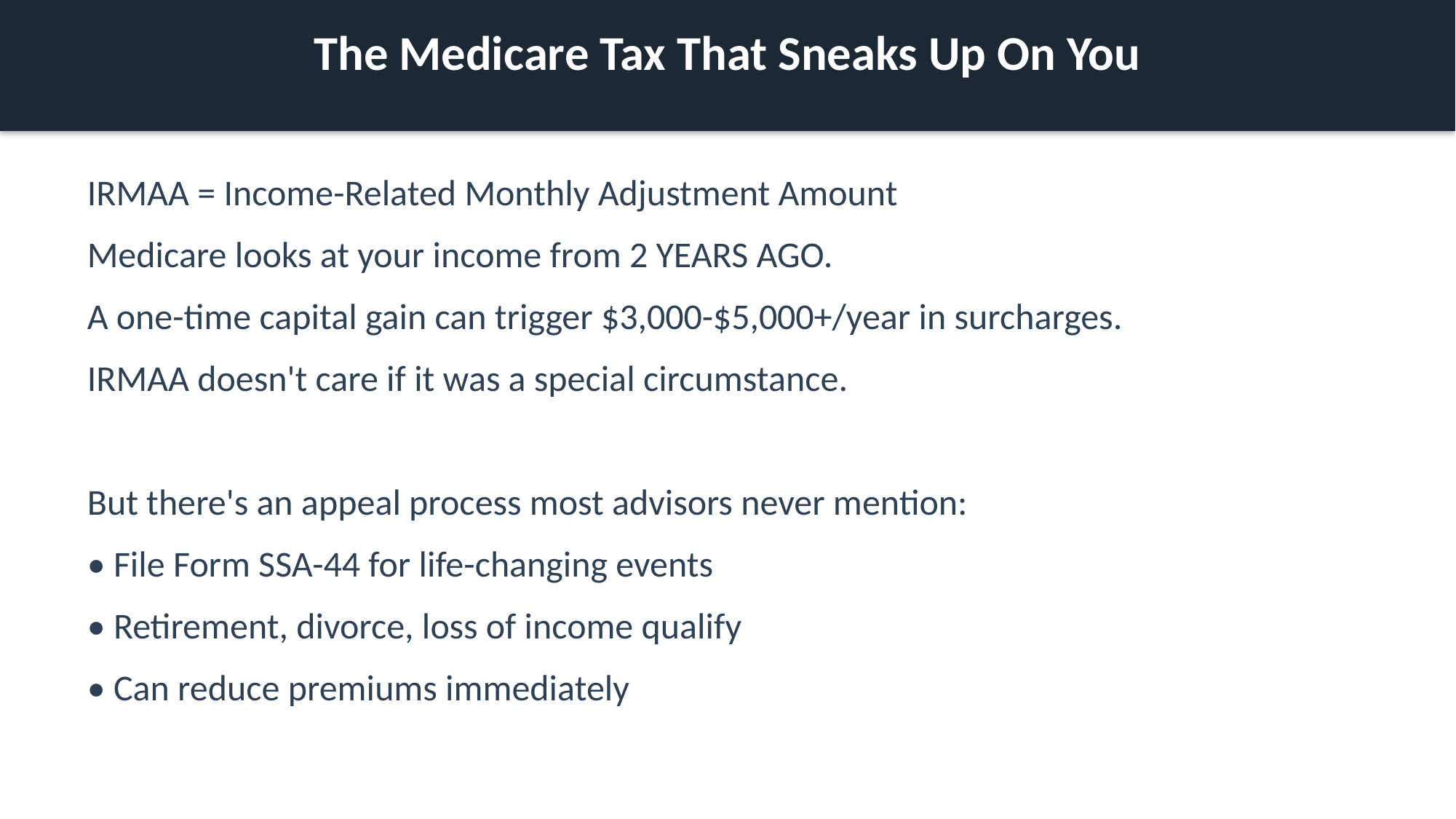

The Medicare Tax That Sneaks Up On You
IRMAA = Income-Related Monthly Adjustment Amount
Medicare looks at your income from 2 YEARS AGO.
A one-time capital gain can trigger $3,000-$5,000+/year in surcharges.
IRMAA doesn't care if it was a special circumstance.

But there's an appeal process most advisors never mention:
• File Form SSA-44 for life-changing events
• Retirement, divorce, loss of income qualify
• Can reduce premiums immediately